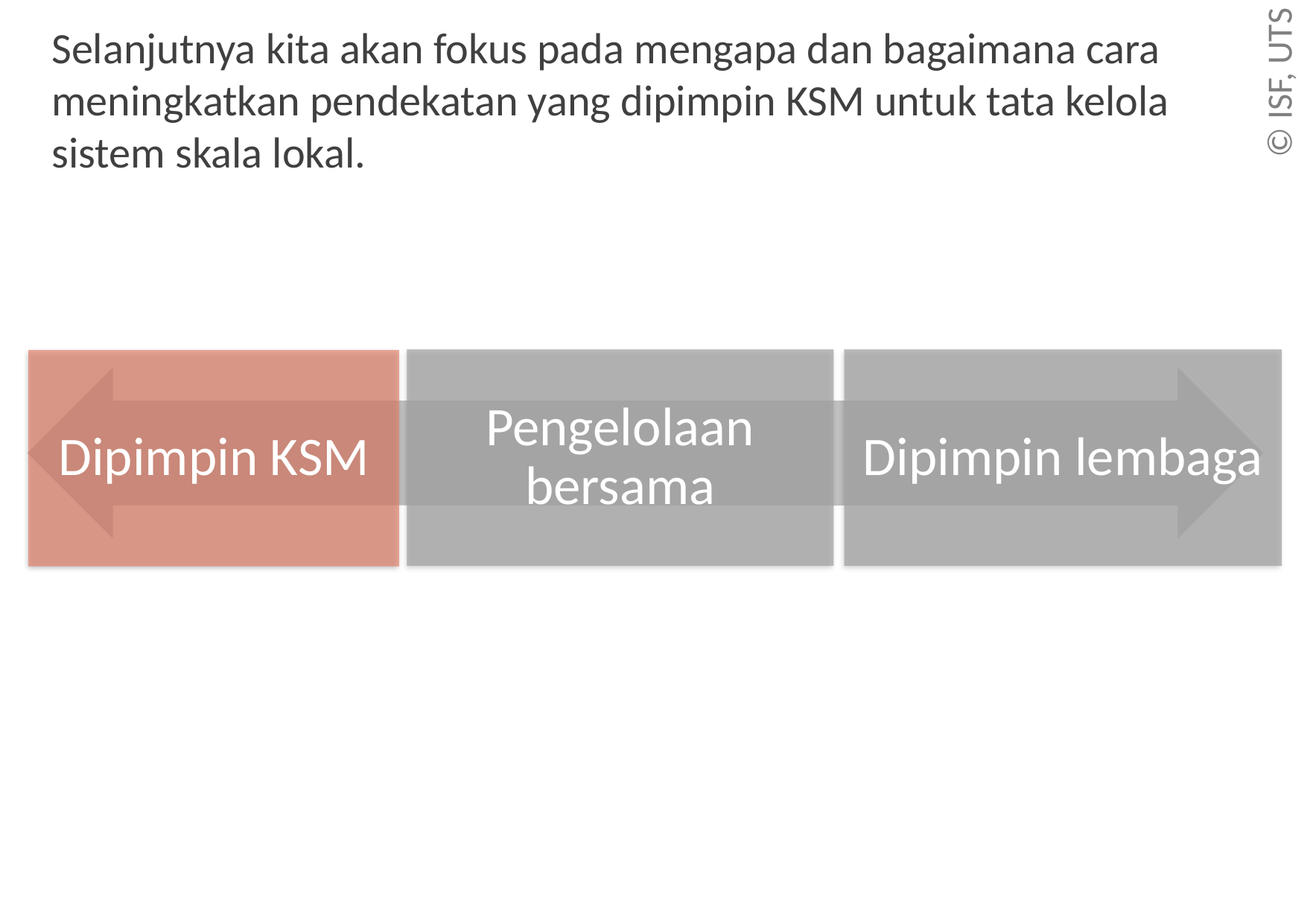

Selanjutnya kita akan fokus pada mengapa dan bagaimana cara meningkatkan pendekatan yang dipimpin KSM untuk tata kelola sistem skala lokal.

Pengelolaan bersama

Dipimpin lembaga

Dipimpin KSM